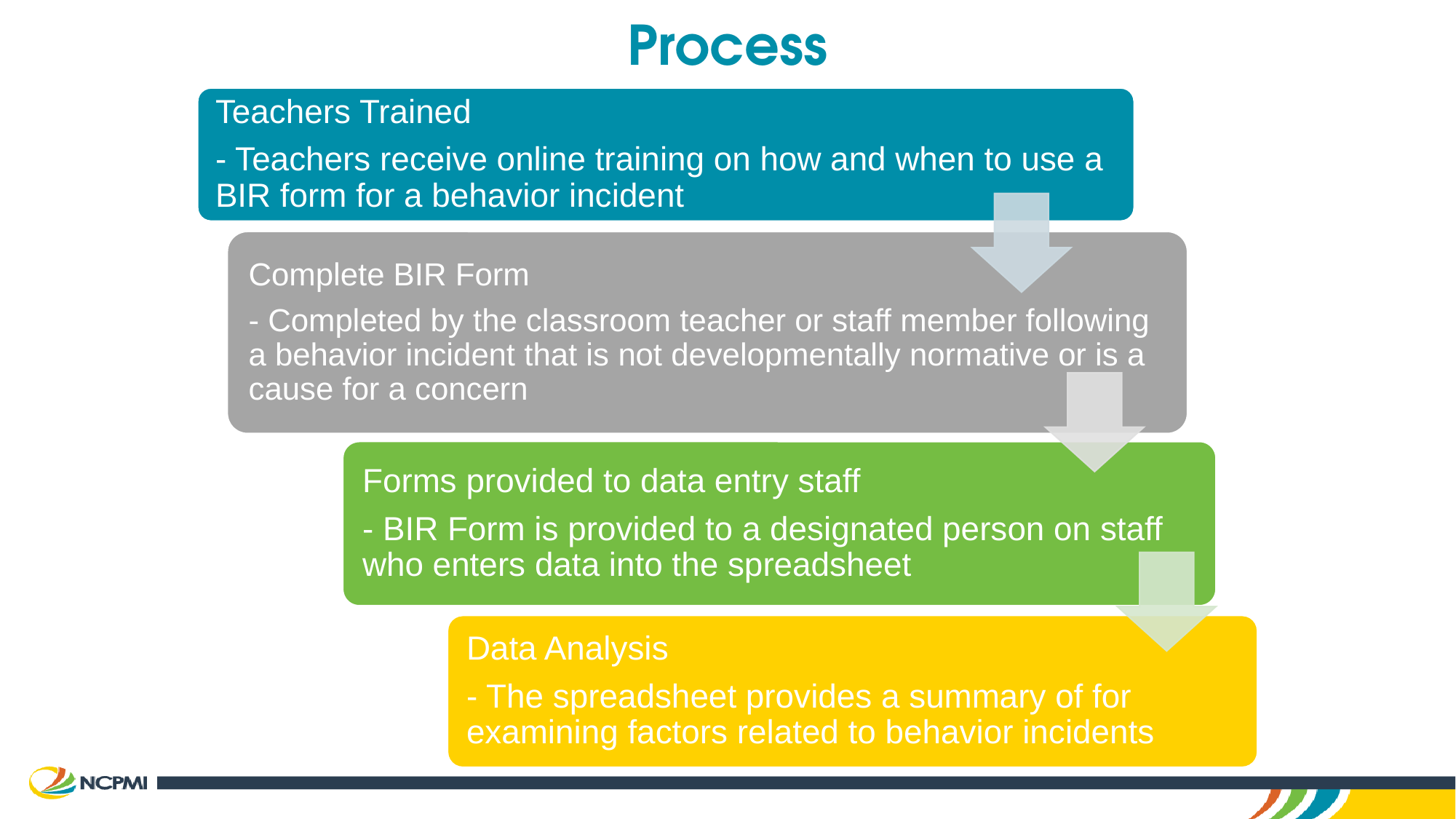

# Process
Teachers Trained
- Teachers receive online training on how and when to use a BIR form for a behavior incident
Complete BIR Form
- Completed by the classroom teacher or staff member following a behavior incident that is not developmentally normative or is a cause for a concern
Forms provided to data entry staff
- BIR Form is provided to a designated person on staff who enters data into the spreadsheet
Data Analysis
- The spreadsheet provides a summary of for examining factors related to behavior incidents